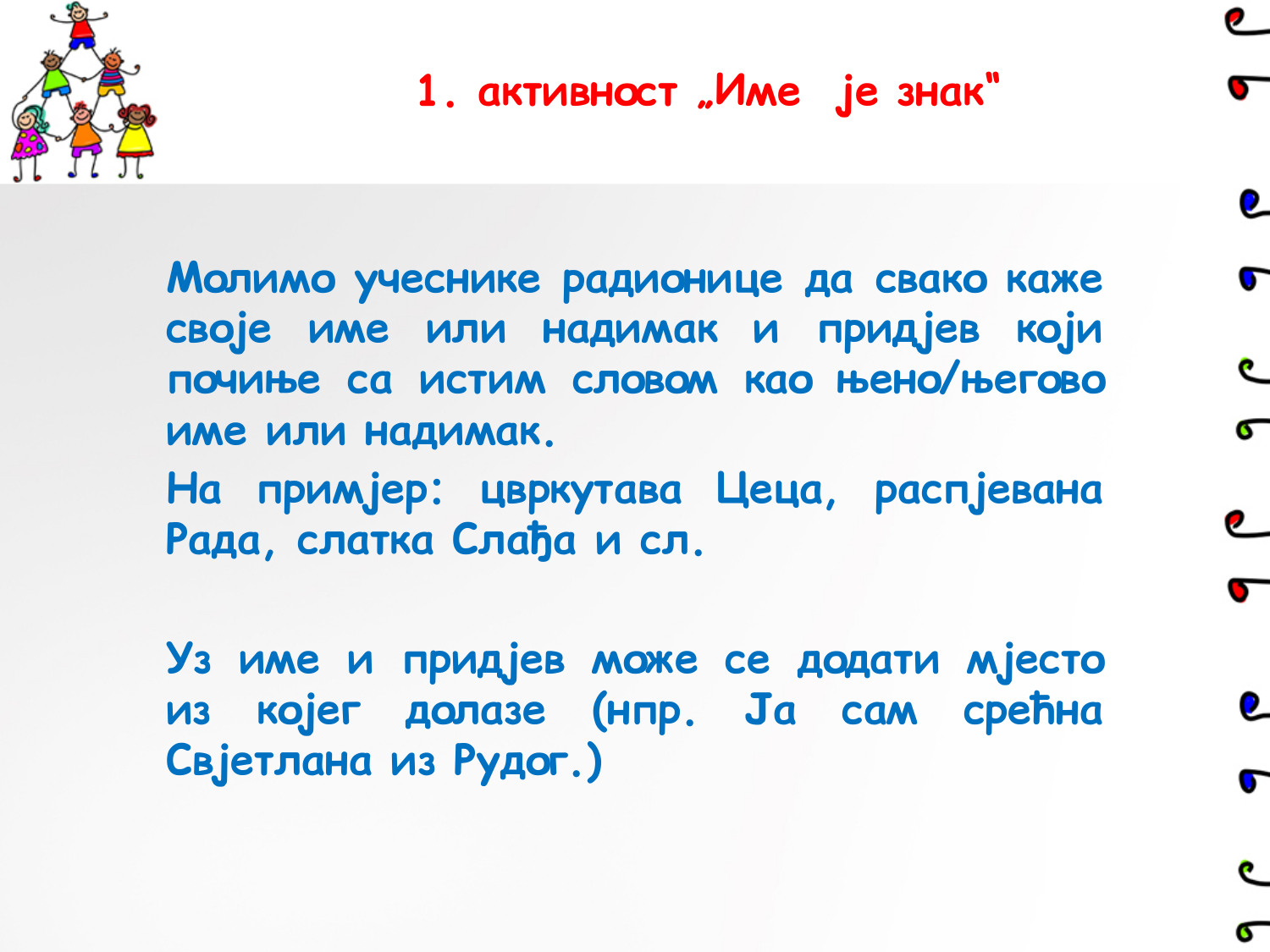

# 1. активност „Име  је знак“
Молимо учеснике радионице да свако каже своје име или надимак и придјев који почиње са истим словом као њено/његово име или надимак.
На примјер: цвркутава Цеца, распјевана Рада, слатка Слађа и сл.

Уз име и придјев може се додати мјесто из којег долазе (нпр. Ја сам срећна Свјетлана из Рудог.)